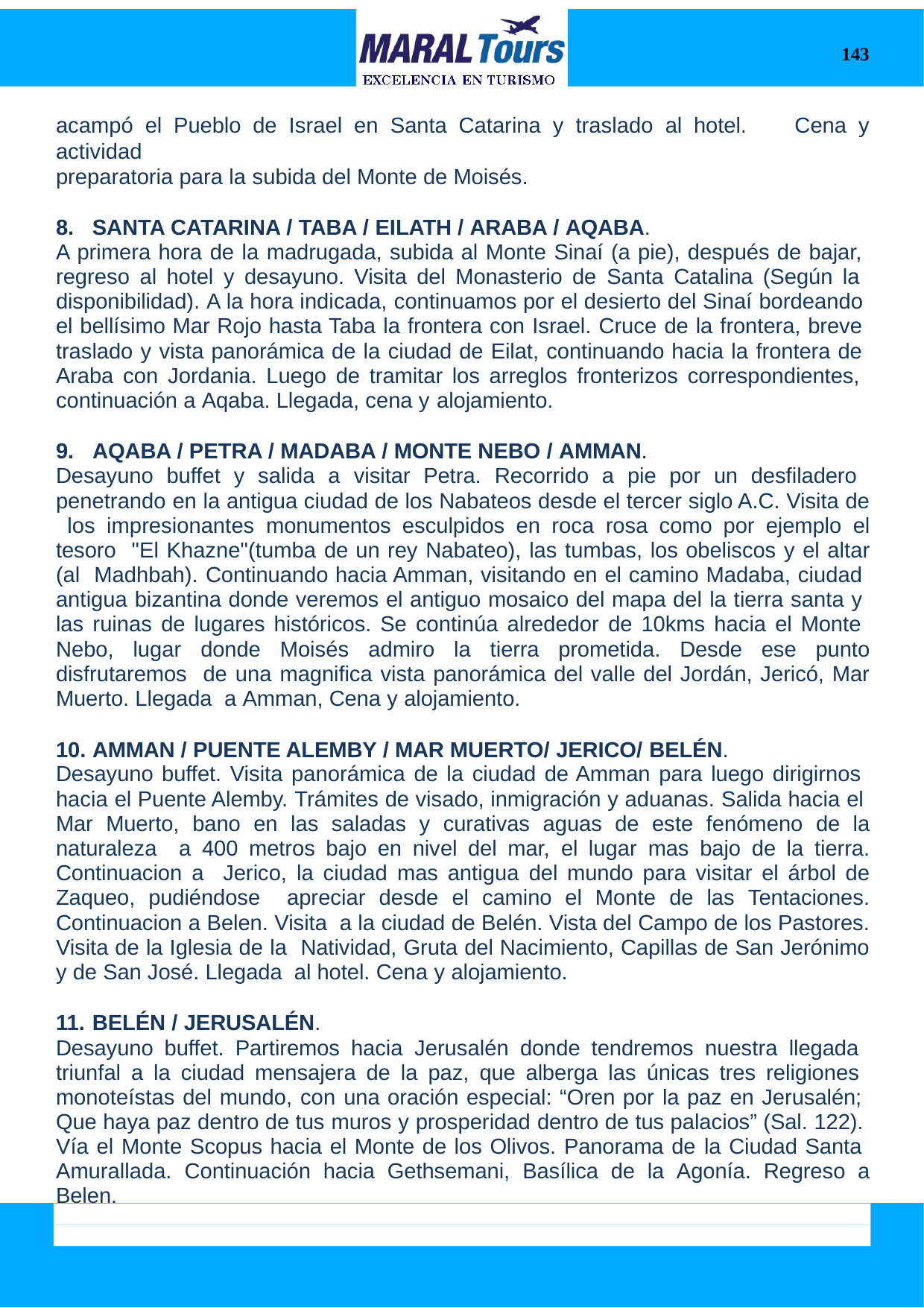

143

acampó el Pueblo de Israel en Santa Catarina y traslado al hotel.    Cena y actividad
preparatoria para la subida del Monte de Moisés.

SANTA CATARINA / TABA / EILATH / ARABA / AQABA.
A primera hora de la madrugada, subida al Monte Sinaí (a pie), después de bajar,  regreso al hotel y desayuno. Visita del Monasterio de Santa Catalina (Según la  disponibilidad). A la hora indicada, continuamos por el desierto del Sinaí bordeando  el bellísimo Mar Rojo hasta Taba la frontera con Israel. Cruce de la frontera, breve  traslado y vista panorámica de la ciudad de Eilat, continuando hacia la frontera de  Araba con Jordania. Luego de tramitar los arreglos fronterizos correspondientes,  continuación a Aqaba. Llegada, cena y alojamiento.

AQABA / PETRA / MADABA / MONTE NEBO / AMMAN.
Desayuno buffet y salida a visitar Petra. Recorrido a pie por un desfiladero  penetrando en la antigua ciudad de los Nabateos desde el tercer siglo A.C. Visita de  los impresionantes monumentos esculpidos en roca rosa como por ejemplo el tesoro  "El Khazne"(tumba de un rey Nabateo), las tumbas, los obeliscos y el altar (al  Madhbah). Continuando hacia Amman, visitando en el camino Madaba, ciudad  antigua bizantina donde veremos el antiguo mosaico del mapa del la tierra santa y  las ruinas de lugares históricos. Se continúa alrededor de 10kms hacia el Monte  Nebo, lugar donde Moisés admiro la tierra prometida. Desde ese punto disfrutaremos  de una magnifica vista panorámica del valle del Jordán, Jericó, Mar Muerto. Llegada  a Amman, Cena y alojamiento.

AMMAN / PUENTE ALEMBY / MAR MUERTO/ JERICO/ BELÉN.
Desayuno buffet. Visita panorámica de la ciudad de Amman para luego dirigirnos  hacia el Puente Alemby. Trámites de visado, inmigración y aduanas. Salida hacia el  Mar Muerto, bano en las saladas y curativas aguas de este fenómeno de la naturaleza  a 400 metros bajo en nivel del mar, el lugar mas bajo de la tierra. Continuacion a  Jerico, la ciudad mas antigua del mundo para visitar el árbol de Zaqueo, pudiéndose  apreciar desde el camino el Monte de las Tentaciones. Continuacion a Belen. Visita  a la ciudad de Belén. Vista del Campo de los Pastores. Visita de la Iglesia de la  Natividad, Gruta del Nacimiento, Capillas de San Jerónimo y de San José. Llegada  al hotel. Cena y alojamiento.

BELÉN / JERUSALÉN.
Desayuno buffet. Partiremos hacia Jerusalén donde tendremos nuestra llegada  triunfal a la ciudad mensajera de la paz, que alberga las únicas tres religiones  monoteístas del mundo, con una oración especial: “Oren por la paz en Jerusalén;  Que haya paz dentro de tus muros y prosperidad dentro de tus palacios” (Sal. 122).  Vía el Monte Scopus hacia el Monte de los Olivos. Panorama de la Ciudad Santa  Amurallada. Continuación hacia Gethsemani, Basílica de la Agonía. Regreso a Belen.